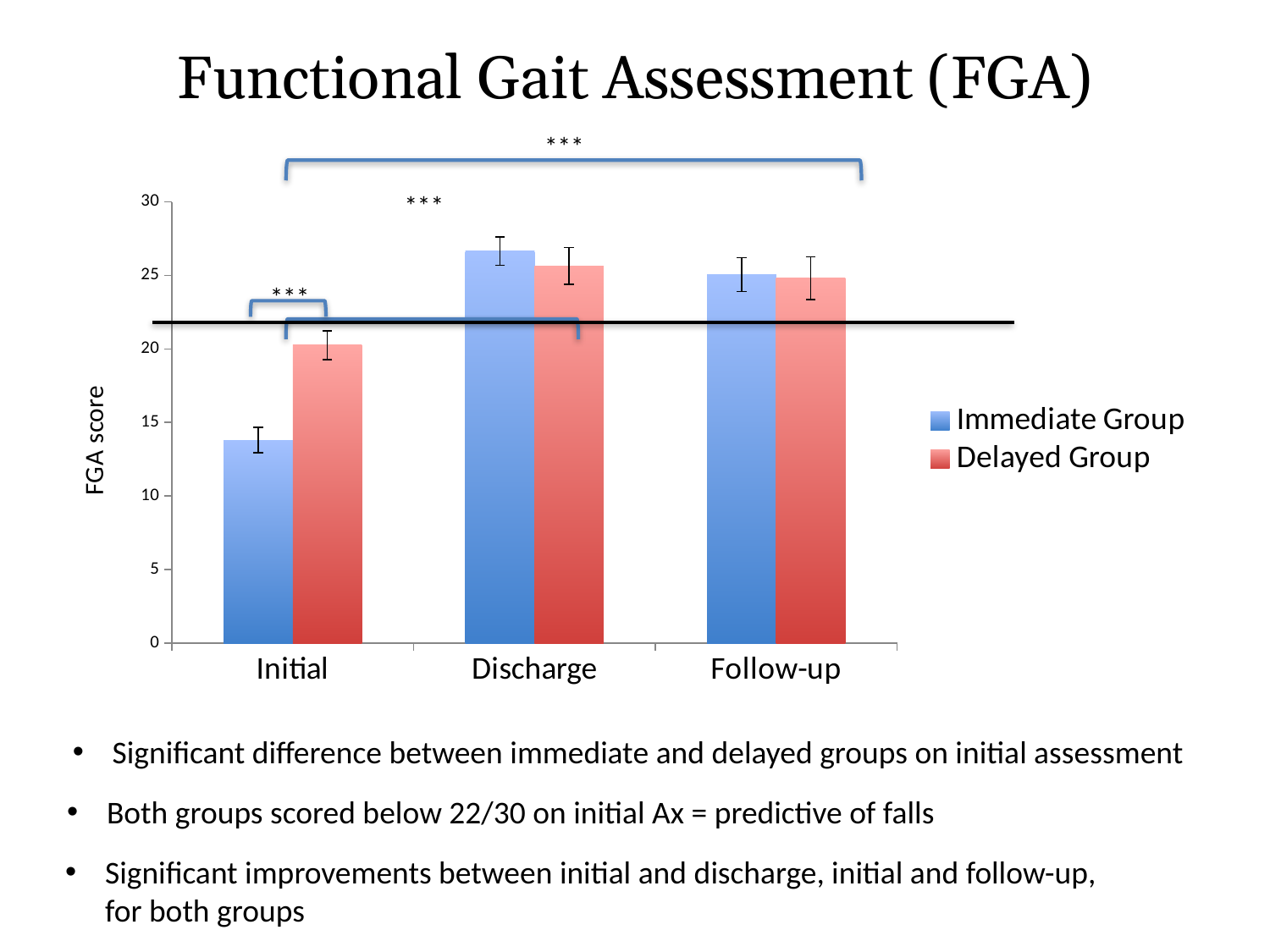

# Functional Gait Assessment (FGA)
***
***

### Chart

| Category | Immediate Group | Delayed Group |
|---|---|---|
| Initial | 13.8 | 20.25999999999999 |
| Discharge | 26.64700000000001 | 25.65100000000001 |
| Follow-up | 25.04599999999999 | 24.806 |
***

Significant difference between immediate and delayed groups on initial assessment
Both groups scored below 22/30 on initial Ax = predictive of falls
Significant improvements between initial and discharge, initial and follow-up, for both groups